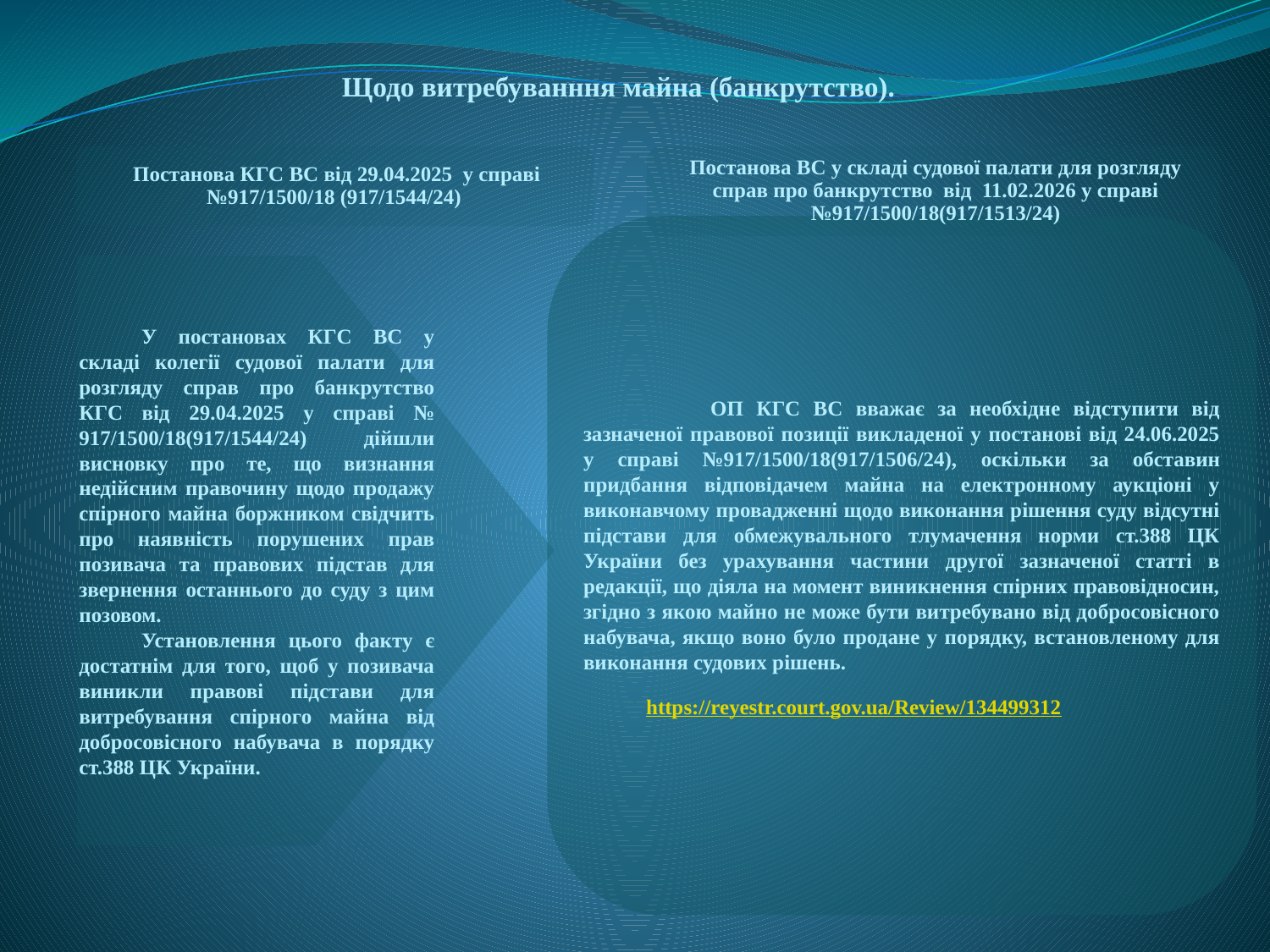

Постанова КГС ВС від 29.04.2025  у справі №917/1500/18 (917/1544/24)
Постанова ВС у складі судової палати для розгляду справ про банкрутство  від  11.02.2026 у справі №917/1500/18(917/1513/24)

Щодо витребуванння майна (банкрутство).

	ОП КГС ВС вважає за необхідне відступити від зазначеної правової позиції викладеної у постанові від 24.06.2025 у справі №917/1500/18(917/1506/24), оскільки за обставин придбання відповідачем майна на електронному аукціоні у виконавчому провадженні щодо виконання рішення суду відсутні підстави для обмежувального тлумачення норми ст.388 ЦК України без урахування частини другої зазначеної статті в редакції, що діяла на момент виникнення спірних правовідносин, згідно з якою майно не може бути витребувано від добросовісного набувача, якщо воно було продане у порядку, встановленому для виконання судових рішень.

https://reyestr.court.gov.ua/Review/134499312

У постановах КГС ВС у складі колегії судової палати для розгляду справ про банкрутство КГС від 29.04.2025 у справі № 917/1500/18(917/1544/24) дійшли висновку про те, що визнання недійсним правочину щодо продажу спірного майна боржником свідчить про наявність порушених прав позивача та правових підстав для звернення останнього до суду з цим позовом.
Установлення цього факту є достатнім для того, щоб у позивача виникли правові підстави для витребування спірного майна від добросовісного набувача в порядку ст.388 ЦК України.